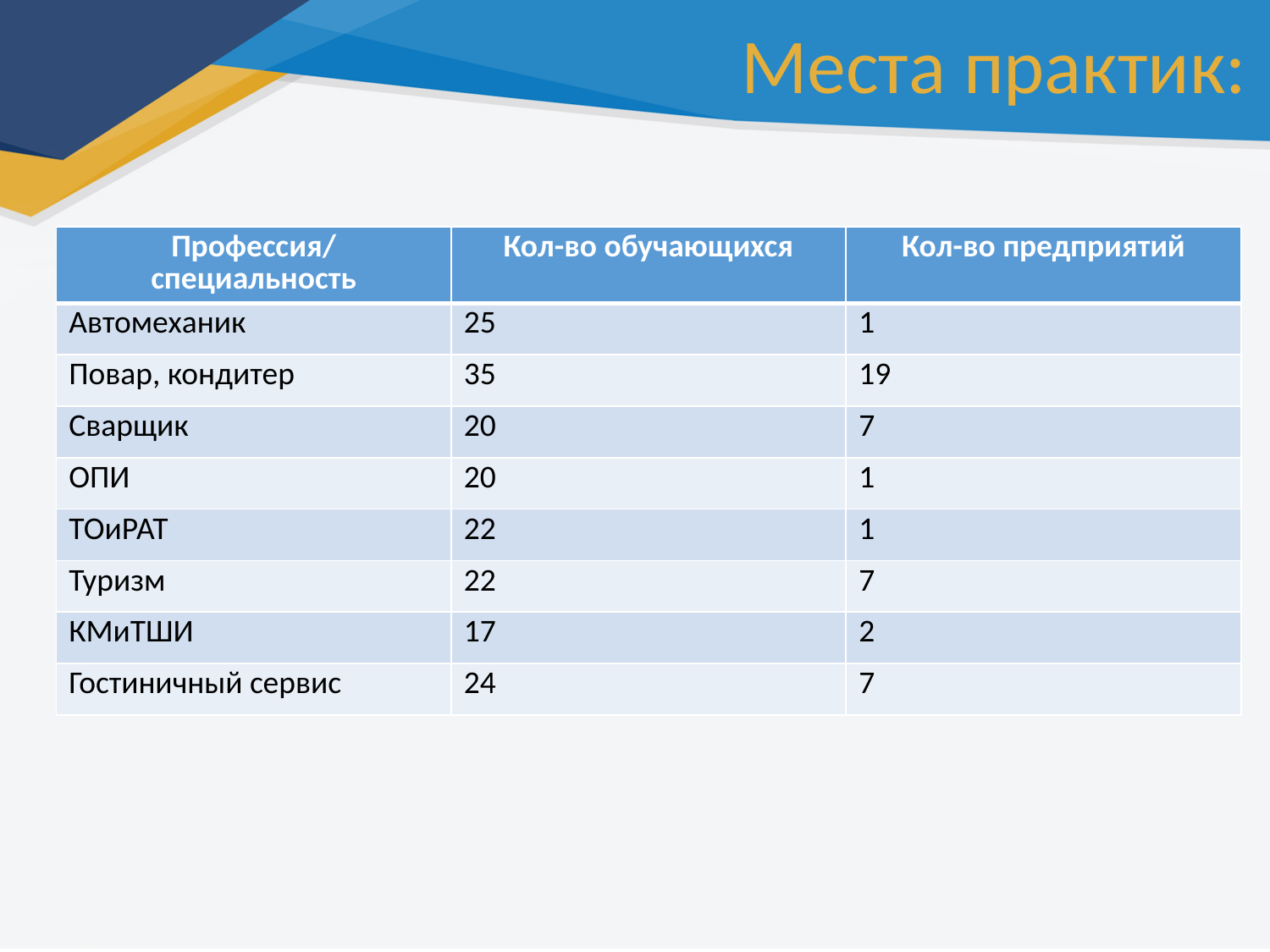

# Места практик:
| Профессия/ специальность | Кол-во обучающихся | Кол-во предприятий |
| --- | --- | --- |
| Автомеханик | 25 | 1 |
| Повар, кондитер | 35 | 19 |
| Сварщик | 20 | 7 |
| ОПИ | 20 | 1 |
| ТОиРАТ | 22 | 1 |
| Туризм | 22 | 7 |
| КМиТШИ | 17 | 2 |
| Гостиничный сервис | 24 | 7 |